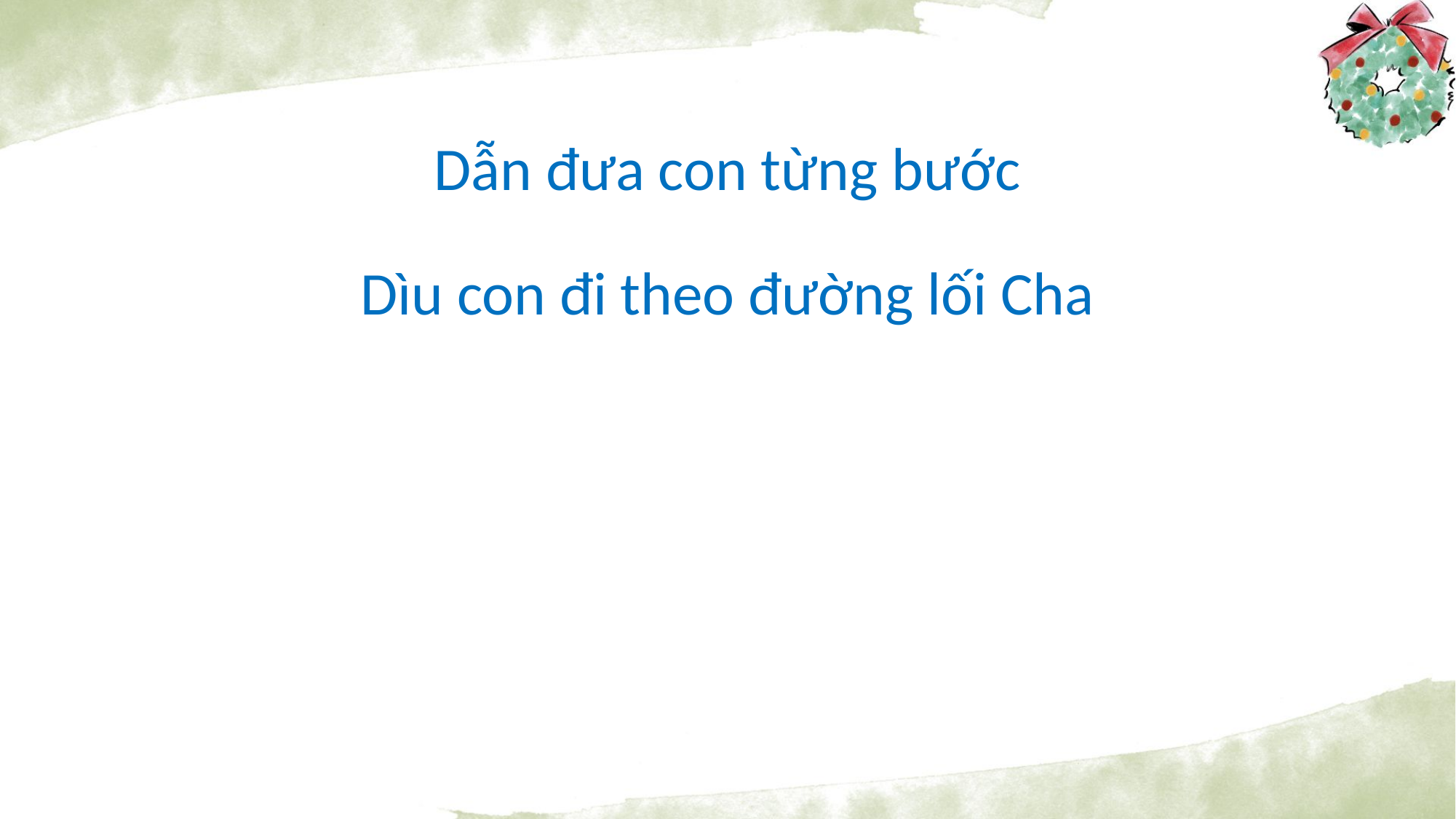

Dẫn đưa con từng bước
Dìu con đi theo đường lối Cha